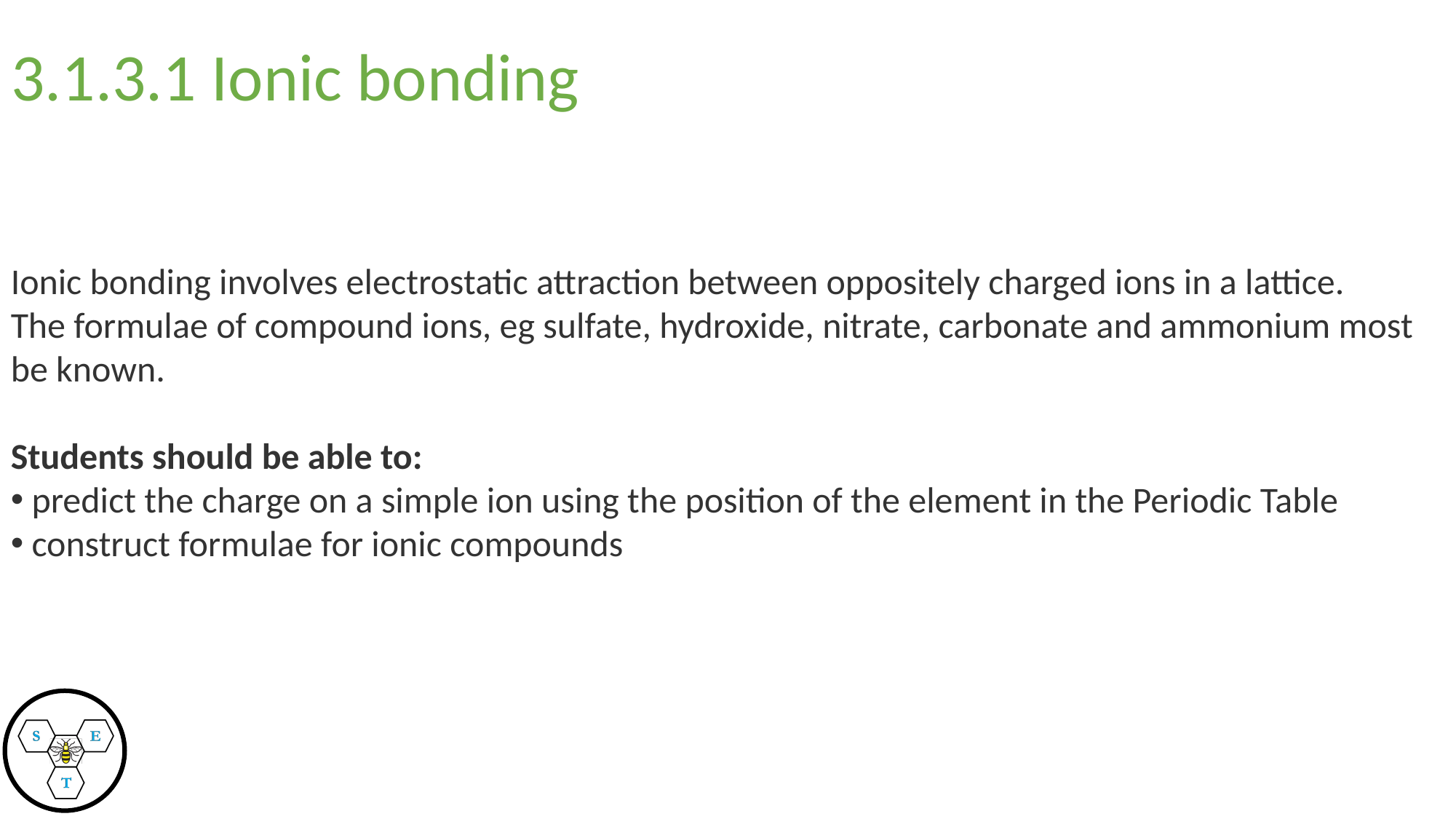

# 3.1.3.1 Ionic bonding
Ionic bonding involves electrostatic attraction between oppositely charged ions in a lattice.
The formulae of compound ions, eg sulfate, hydroxide, nitrate, carbonate and ammonium most be known.

Students should be able to:
 predict the charge on a simple ion using the position of the element in the Periodic Table
 construct formulae for ionic compounds